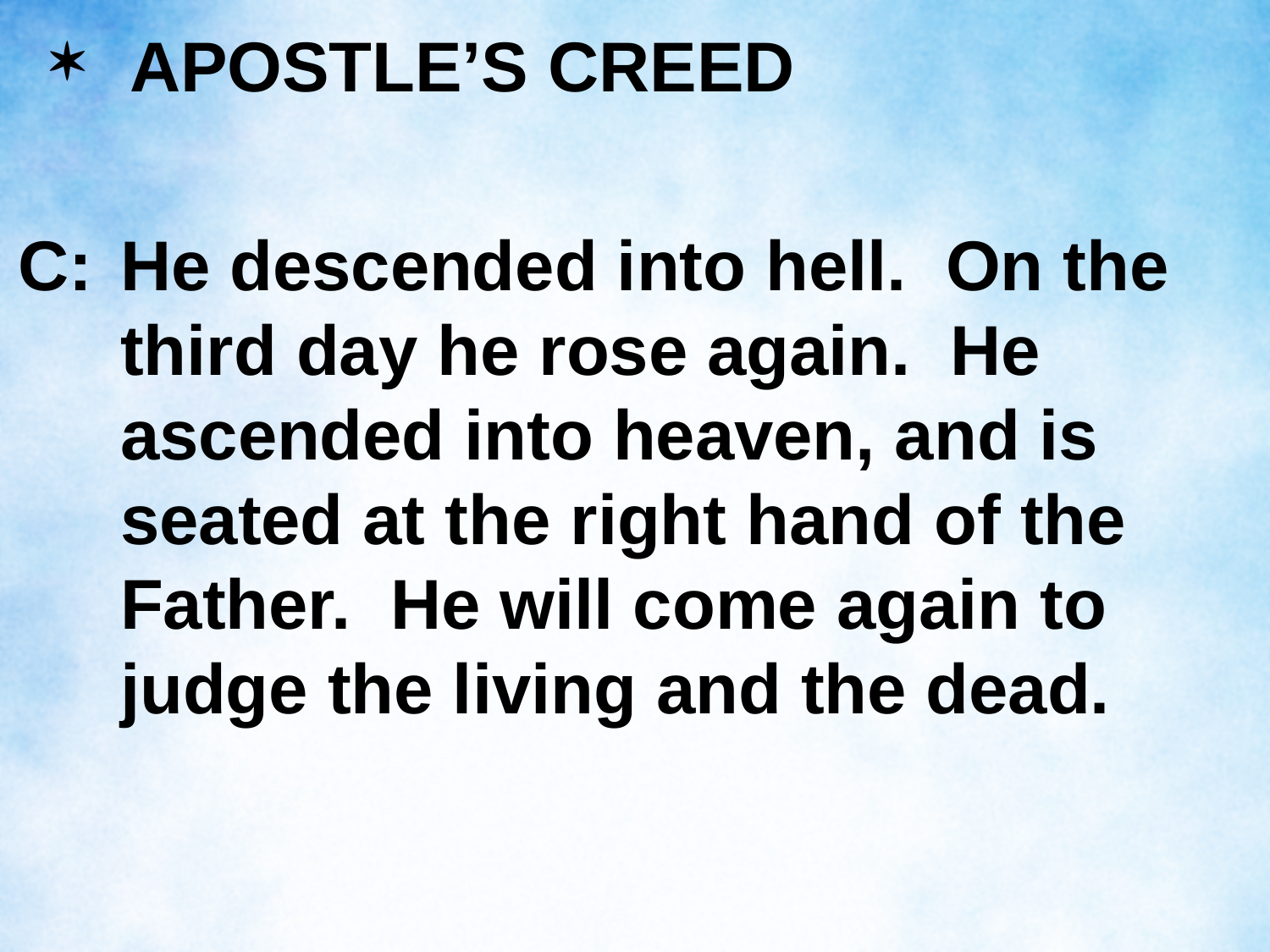

APOSTLE’S CREED
C:	He descended into hell.  On the third day he rose again.  He ascended into heaven, and is seated at the right hand of the Father.  He will come again to judge the living and the dead.